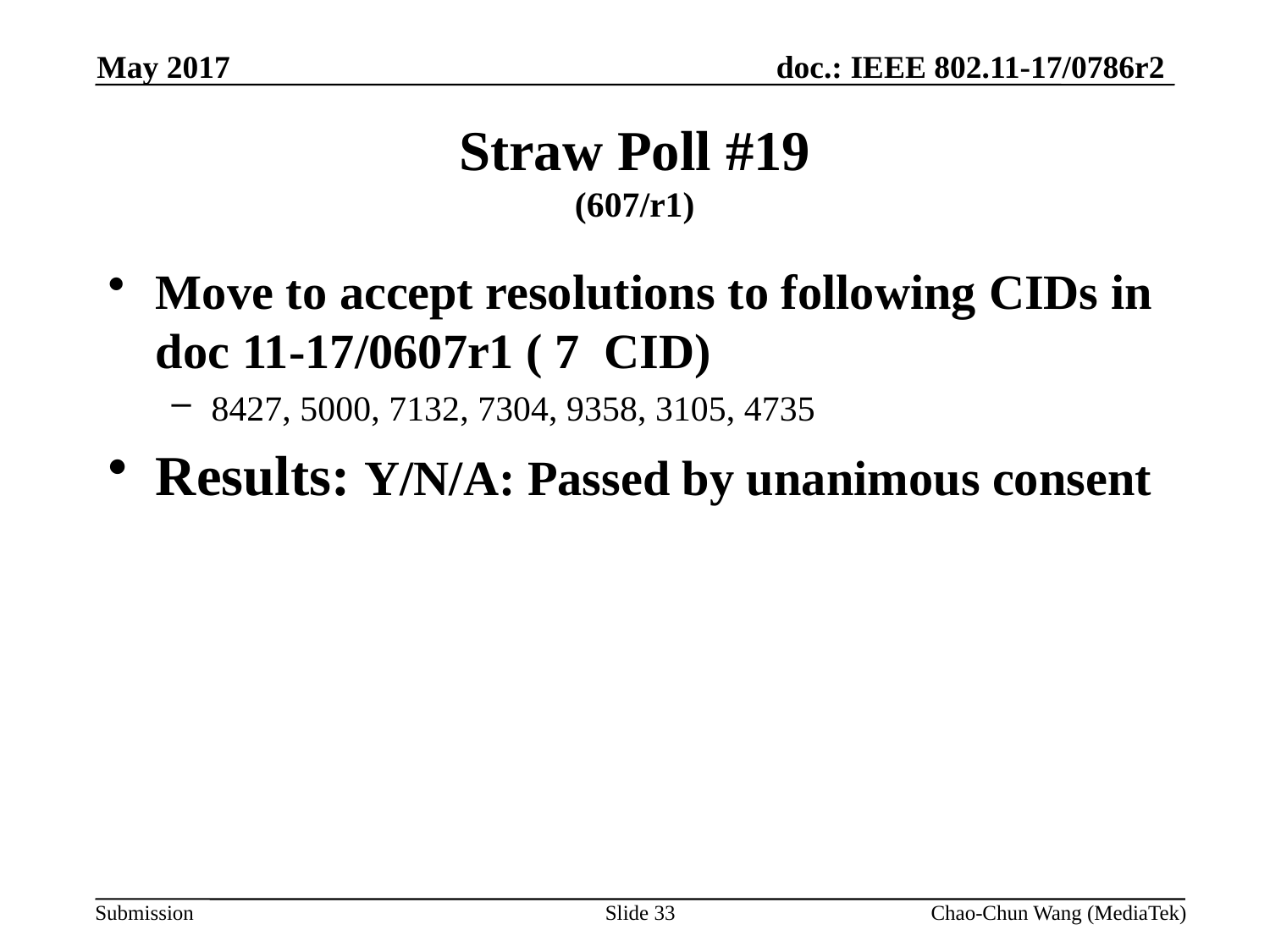

May 2017
# Straw Poll #19 (607/r1)
Move to accept resolutions to following CIDs in doc 11-17/0607r1 ( 7  CID)
8427, 5000, 7132, 7304, 9358, 3105, 4735
Results: Y/N/A: Passed by unanimous consent

Slide 33
Chao-Chun Wang (MediaTek)